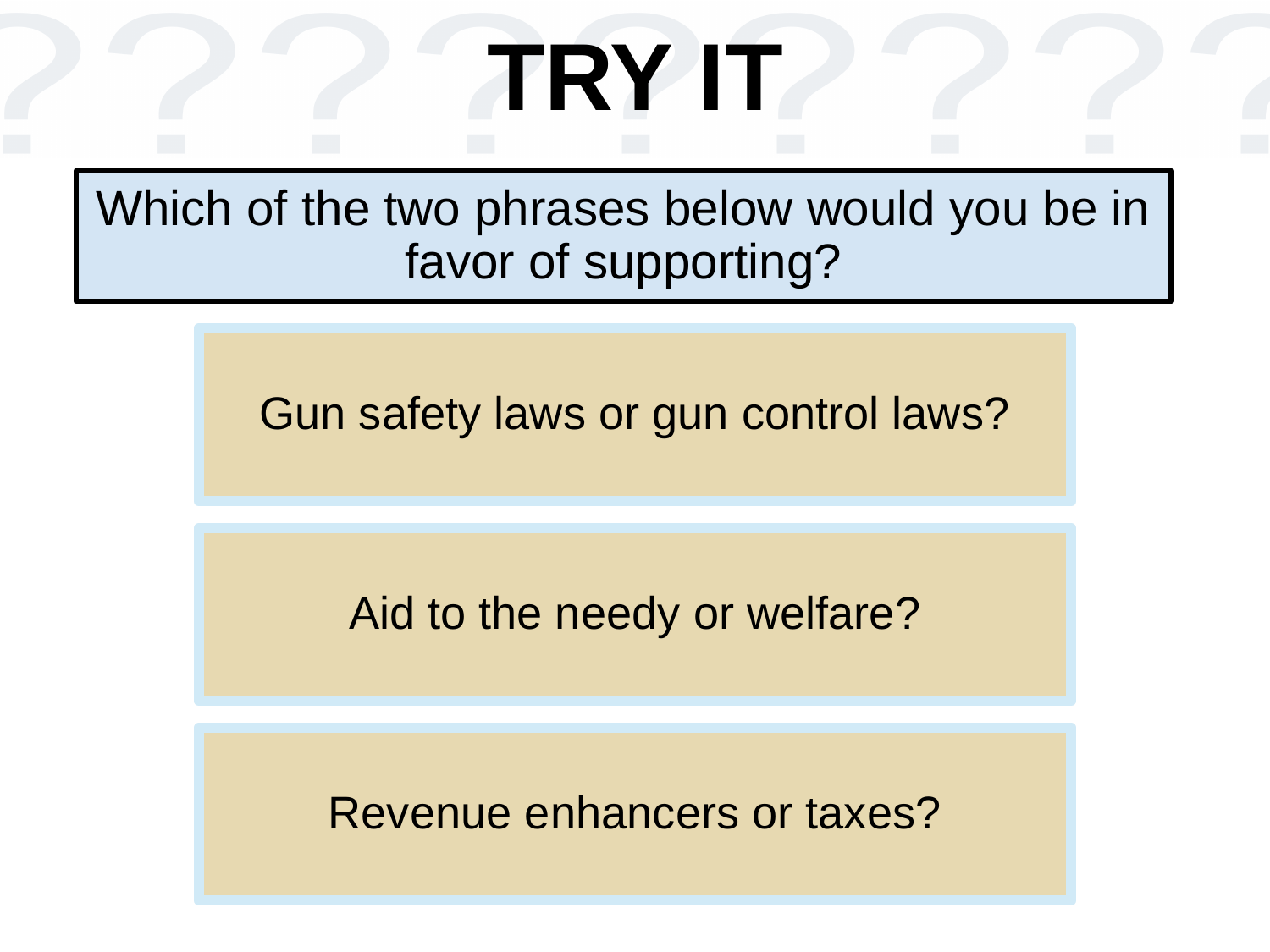

TRY IT
# Which of the two phrases below would you be in favor of supporting?
Gun safety laws or gun control laws?
Aid to the needy or welfare?
Revenue enhancers or taxes?